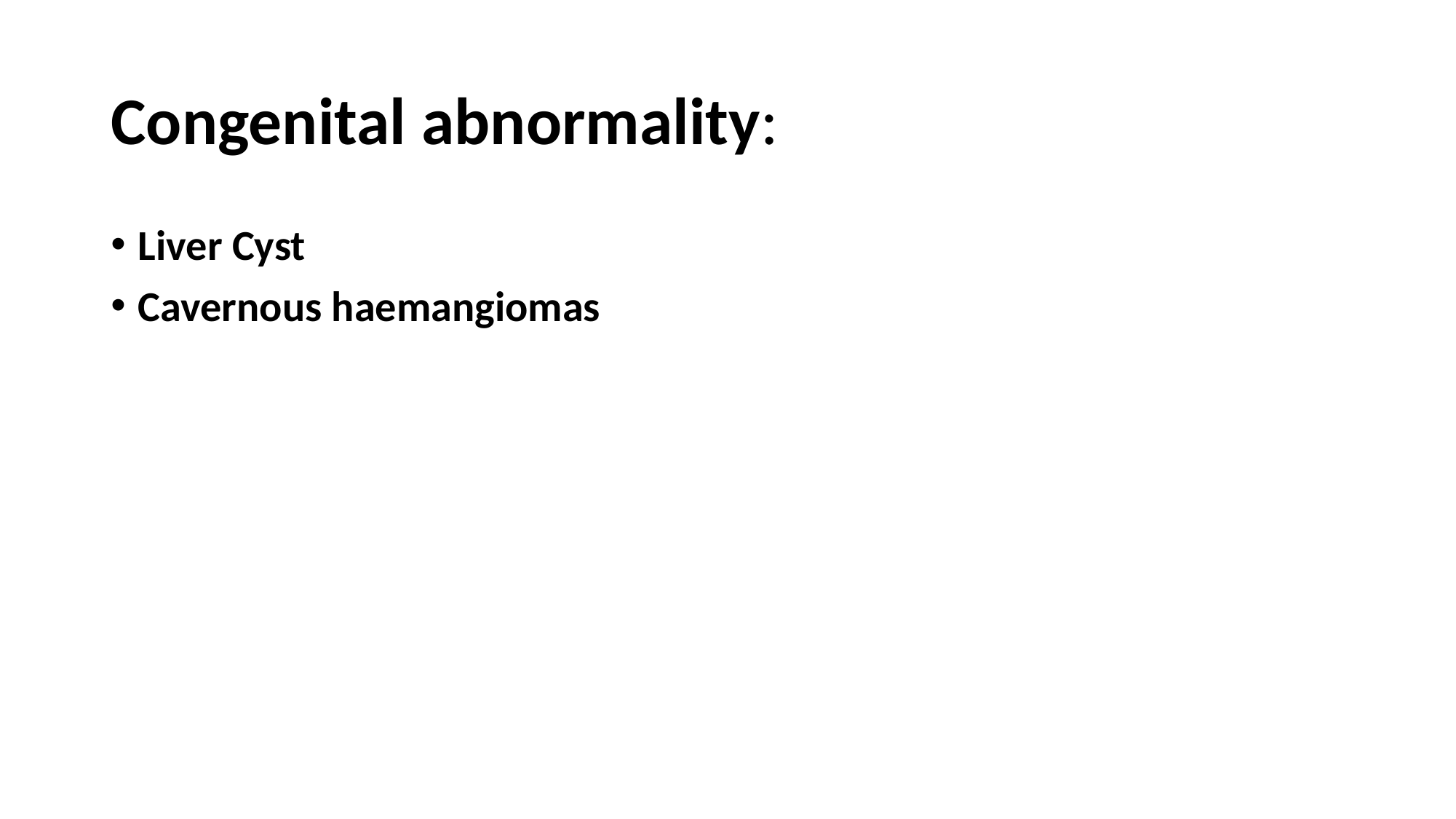

# Congenital abnormality:
Liver Cyst
Cavernous haemangiomas